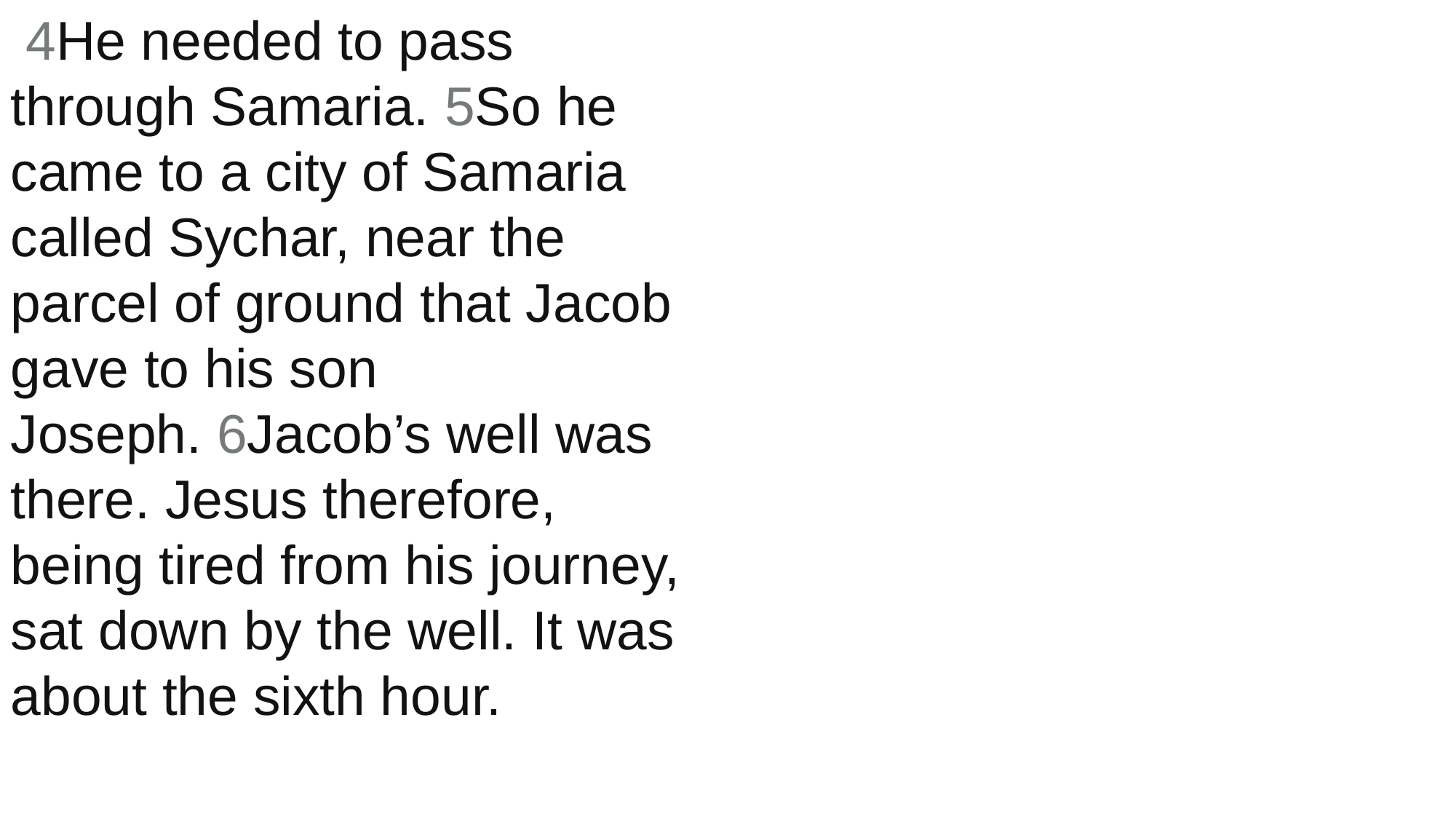

4He needed to pass through Samaria. 5So he came to a city of Samaria called Sychar, near the parcel of ground that Jacob gave to his son Joseph. 6Jacob’s well was there. Jesus therefore, being tired from his journey, sat down by the well. It was about the sixth hour.